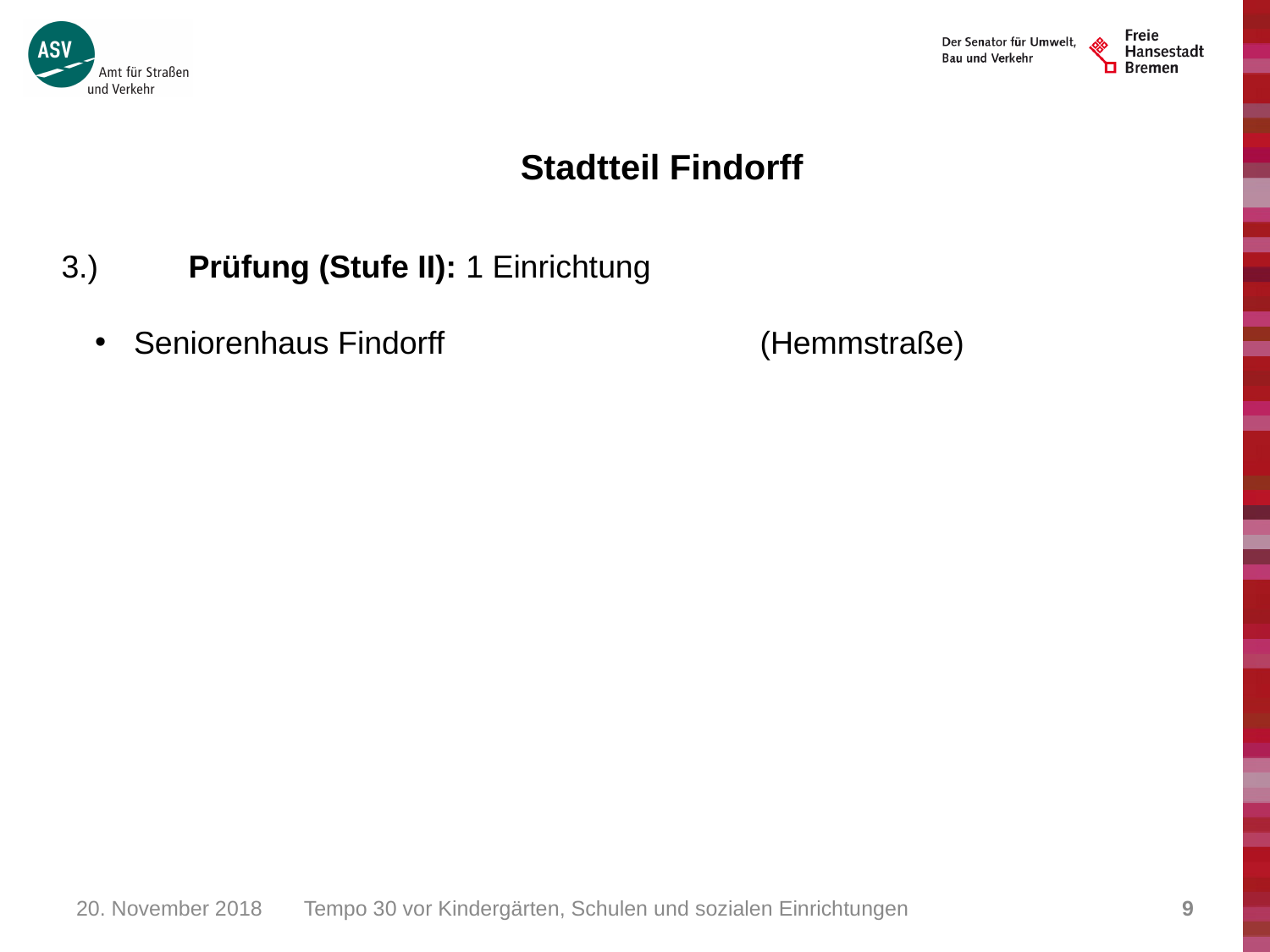

Stadtteil Findorff
3.)	Prüfung (Stufe II): 1 Einrichtung

 Seniorenhaus Findorff			(Hemmstraße)

20. November 2018
Tempo 30 vor Kindergärten, Schulen und sozialen Einrichtungen
9